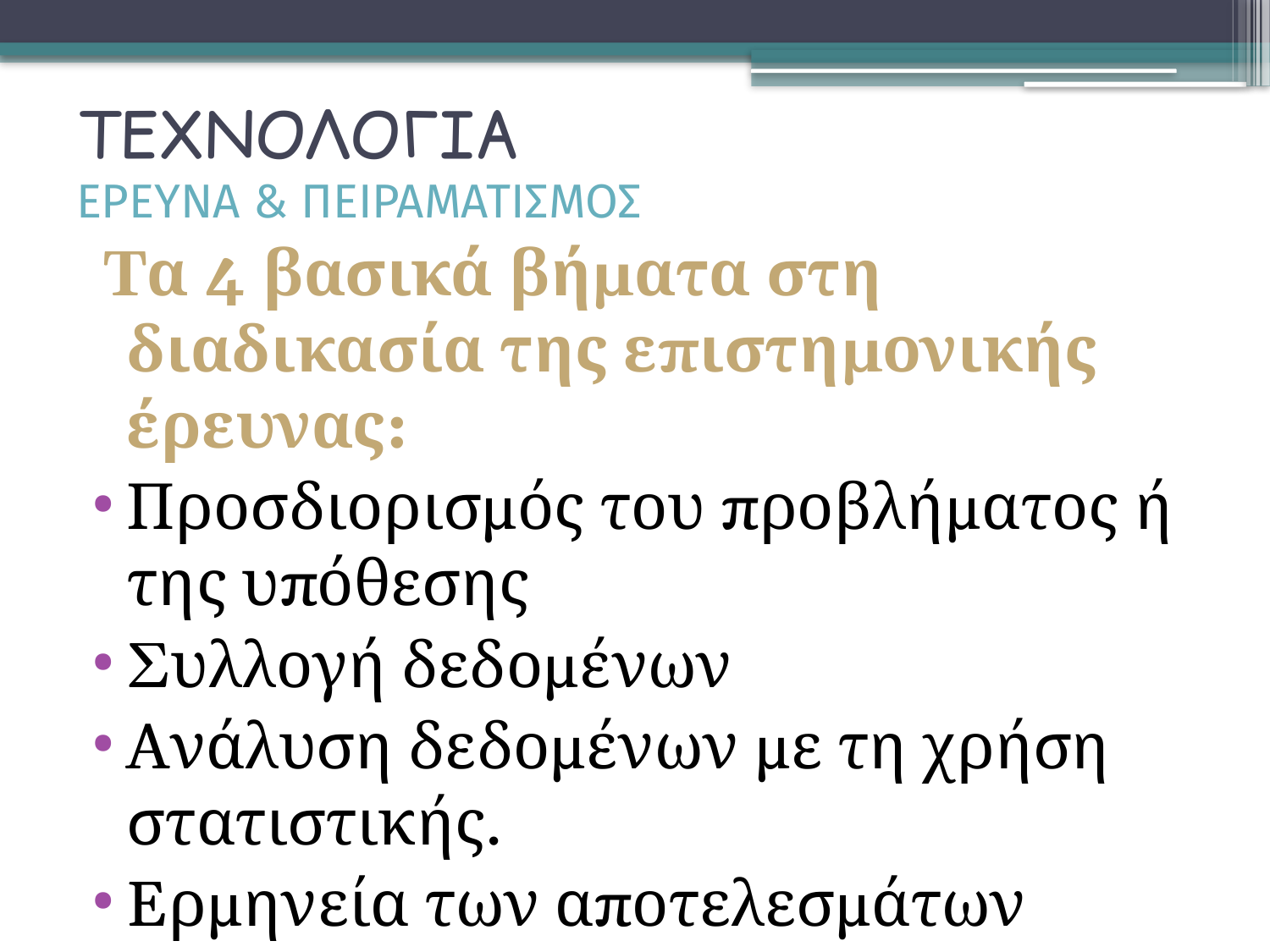

9
# ΤΕΧΝΟΛΟΓΙΑ ΕΡΕΥΝΑ & ΠΕΙΡΑΜΑΤΙΣΜΟΣ
 Τα 4 βασικά βήματα στη διαδικασία της επιστημονικής έρευνας:
Προσδιορισμός του προβλήματος ή  της υπόθεσης
Συλλογή δεδομένων
Ανάλυση δεδομένων με τη χρήση στατιστικής.
Ερμηνεία των αποτελεσμάτων